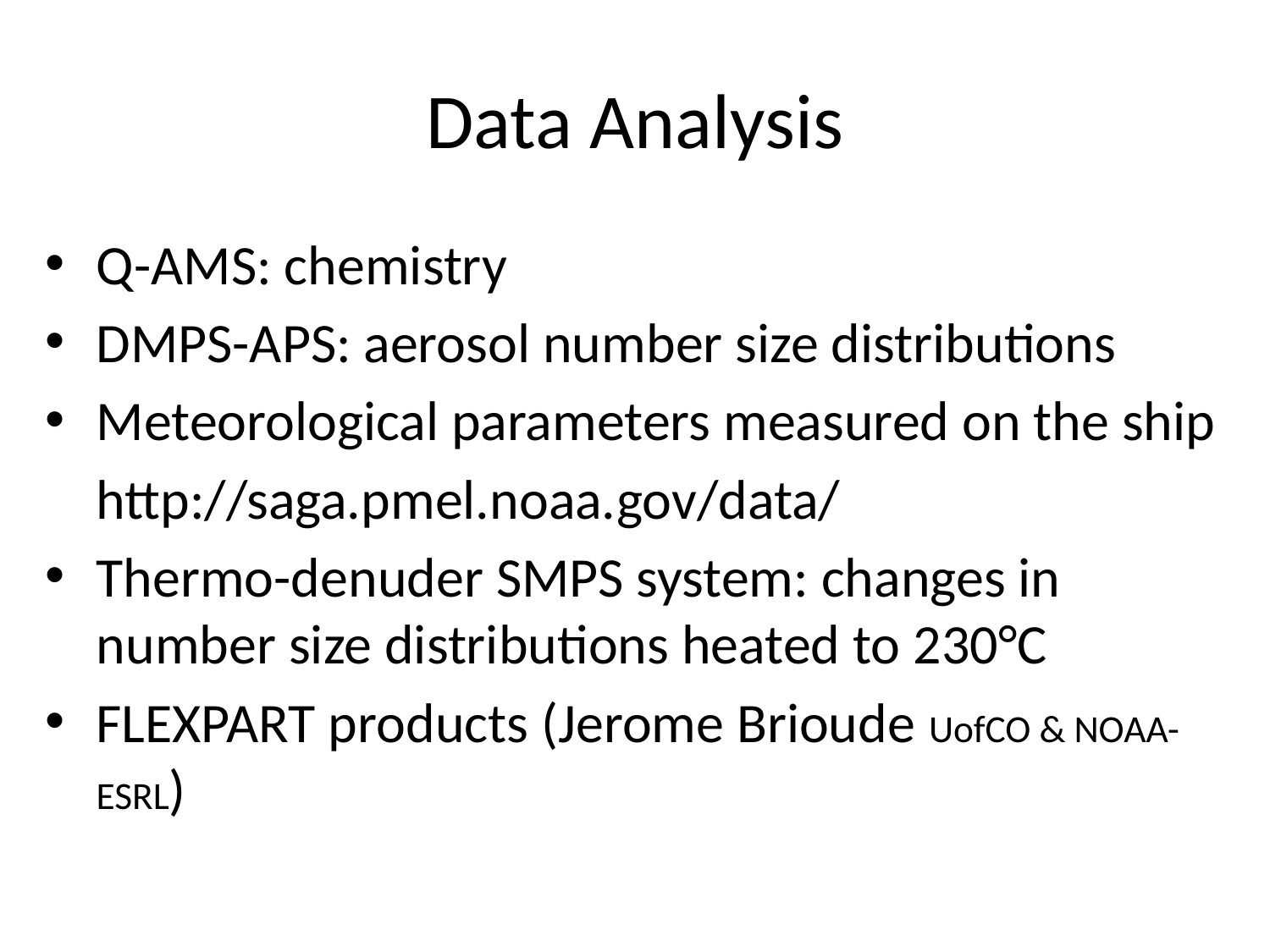

# Data Analysis
Q-AMS: chemistry
DMPS-APS: aerosol number size distributions
Meteorological parameters measured on the ship
			http://saga.pmel.noaa.gov/data/
Thermo-denuder SMPS system: changes in number size distributions heated to 230°C
FLEXPART products (Jerome Brioude UofCO & NOAA-ESRL)